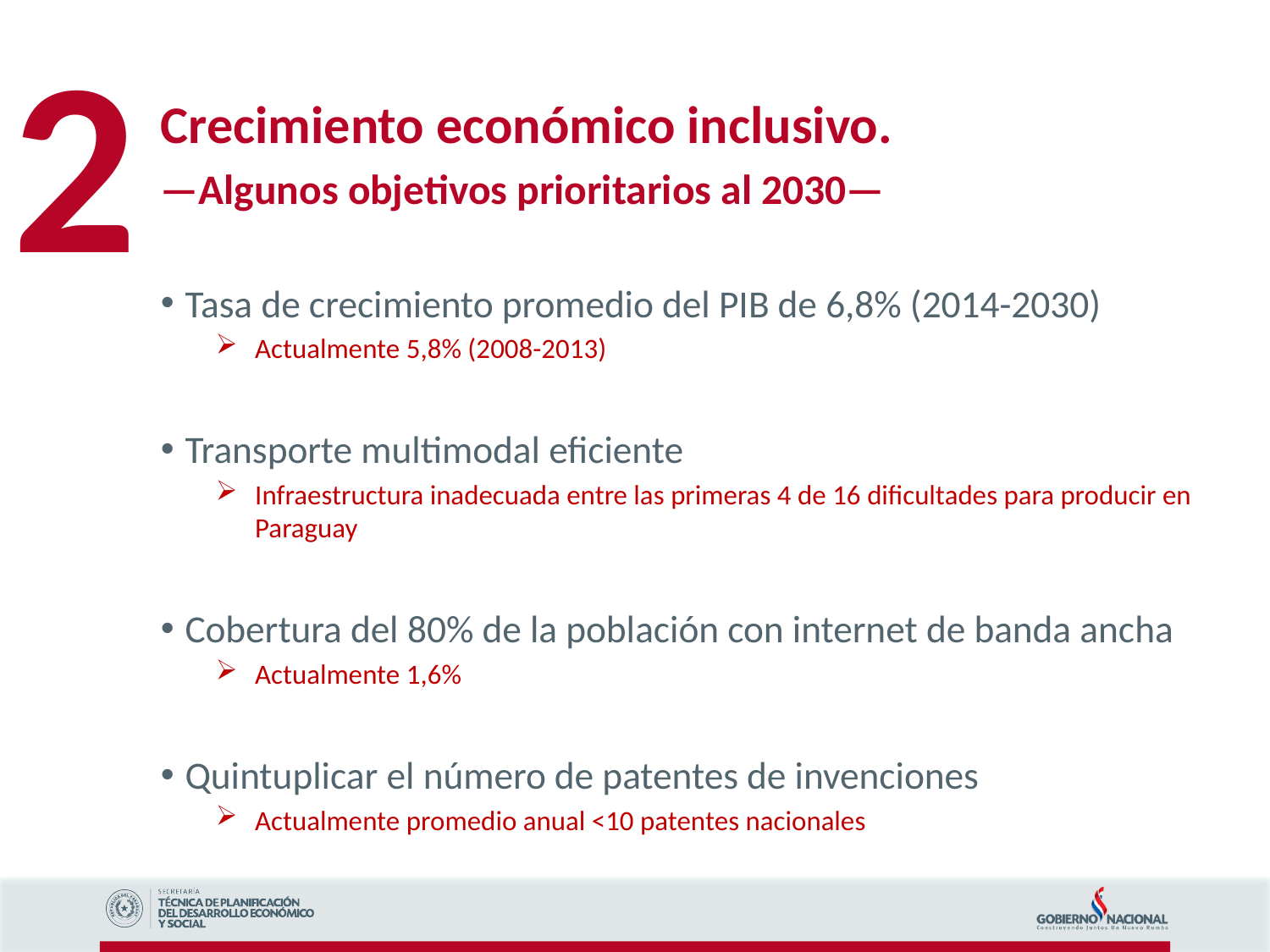

2
Crecimiento económico inclusivo.
—Algunos objetivos prioritarios al 2030—

Tasa de crecimiento promedio del PIB de 6,8% (2014-2030)
Actualmente 5,8% (2008-2013)

Transporte multimodal eficiente
Infraestructura inadecuada entre las primeras 4 de 16 dificultades para producir en Paraguay

Cobertura del 80% de la población con internet de banda ancha
Actualmente 1,6%

Quintuplicar el número de patentes de invenciones
Actualmente promedio anual <10 patentes nacionales